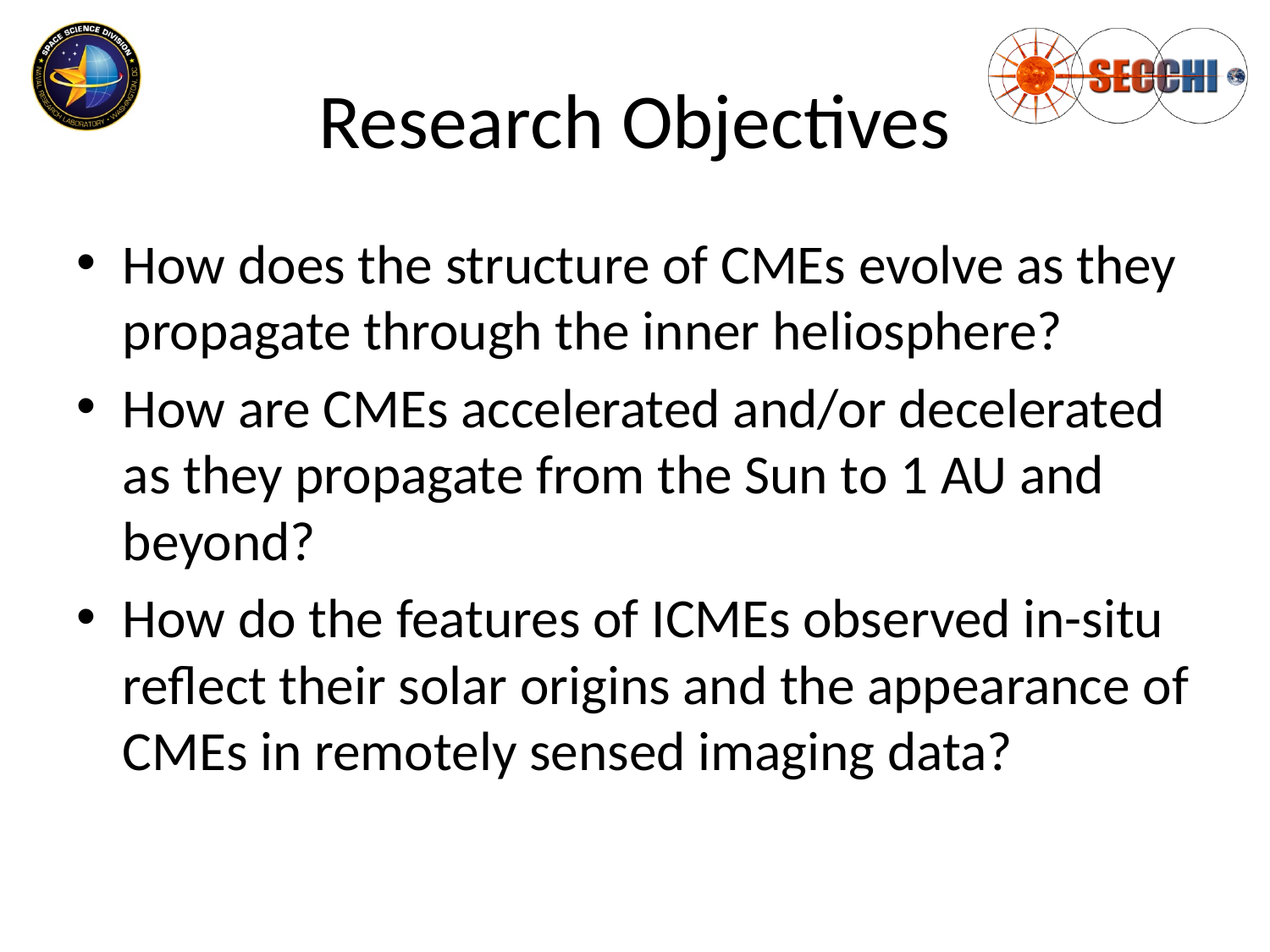

# Research Objectives
How does the structure of CMEs evolve as they propagate through the inner heliosphere?
How are CMEs accelerated and/or decelerated as they propagate from the Sun to 1 AU and beyond?
How do the features of ICMEs observed in-situ reflect their solar origins and the appearance of CMEs in remotely sensed imaging data?